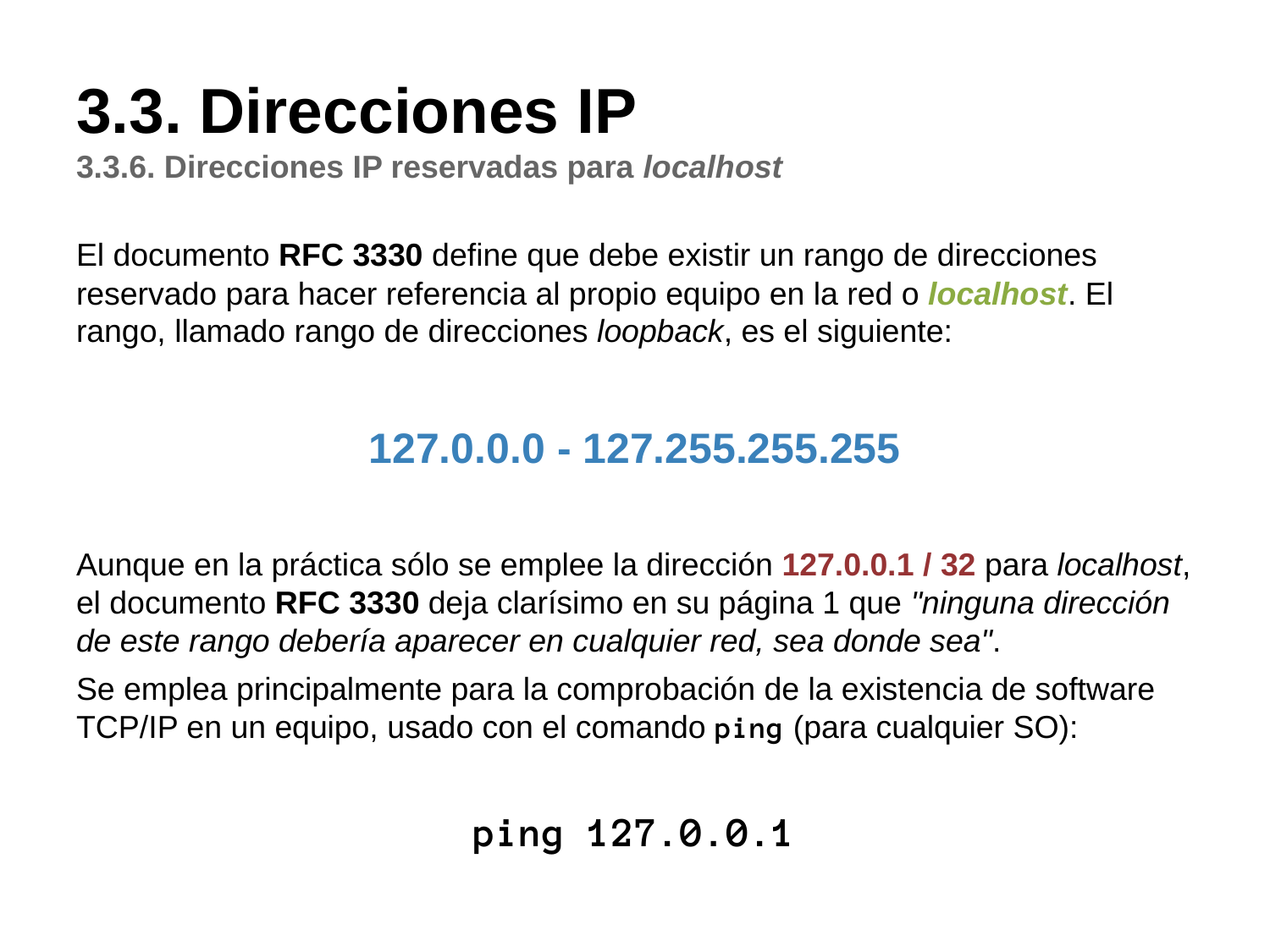

# 3.3. Direcciones IP
3.3.6. Direcciones IP reservadas para localhost
El documento RFC 3330 define que debe existir un rango de direcciones reservado para hacer referencia al propio equipo en la red o localhost. El rango, llamado rango de direcciones loopback, es el siguiente:

127.0.0.0 - 127.255.255.255

Aunque en la práctica sólo se emplee la dirección 127.0.0.1 / 32 para localhost, el documento RFC 3330 deja clarísimo en su página 1 que "ninguna dirección de este rango debería aparecer en cualquier red, sea donde sea".
Se emplea principalmente para la comprobación de la existencia de software TCP/IP en un equipo, usado con el comando ping (para cualquier SO):

ping 127.0.0.1